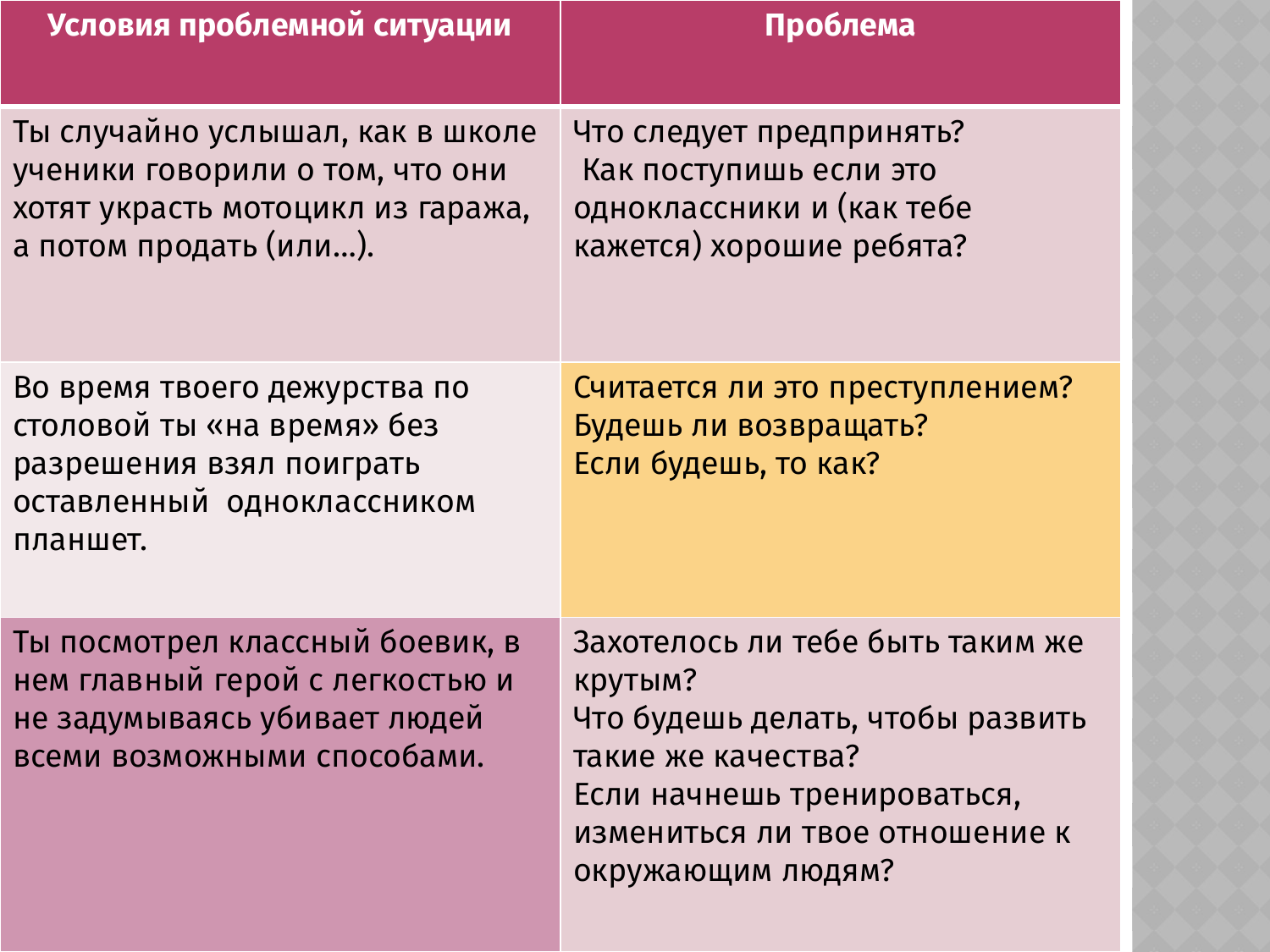

| Условия проблемной ситуации | Проблема |
| --- | --- |
| Ты случайно услышал, как в школе ученики говорили о том, что они хотят украсть мотоцикл из гаража, а потом продать (или…). | Что следует предпринять? Как поступишь если это одноклассники и (как тебе кажется) хорошие ребята? |
| Во время твоего дежурства по столовой ты «на время» без разрешения взял поиграть оставленный одноклассником планшет. | Считается ли это преступлением? Будешь ли возвращать? Если будешь, то как? |
| Ты посмотрел классный боевик, в нем главный герой с легкостью и не задумываясь убивает людей всеми возможными способами. | Захотелось ли тебе быть таким же крутым? Что будешь делать, чтобы развить такие же качества? Если начнешь тренироваться, измениться ли твое отношение к окружающим людям? |